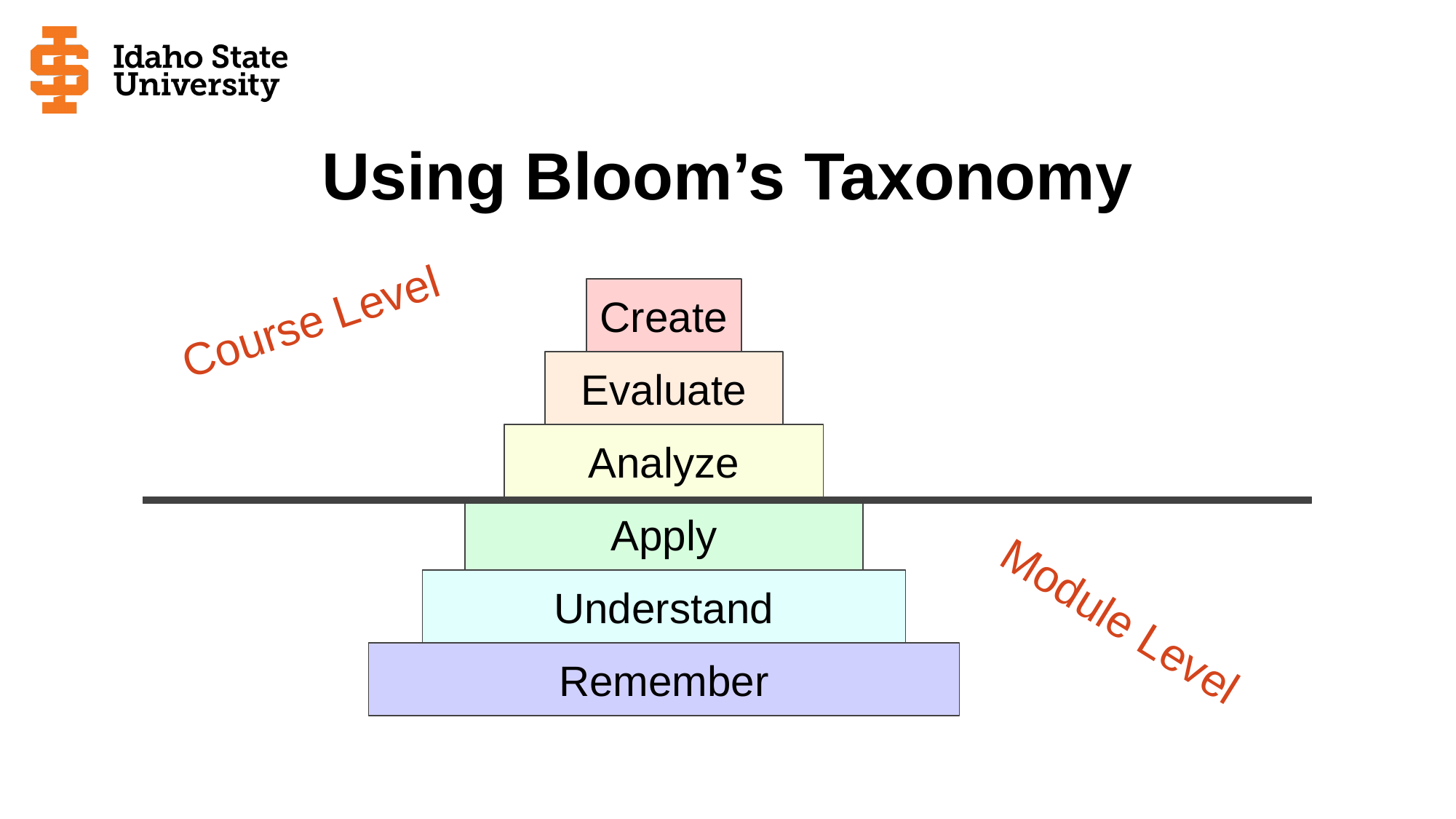

# Using Bloom’s Taxonomy
Create
Course Level
Evaluate
Analyze

Apply
Understand
Module Level
Remember